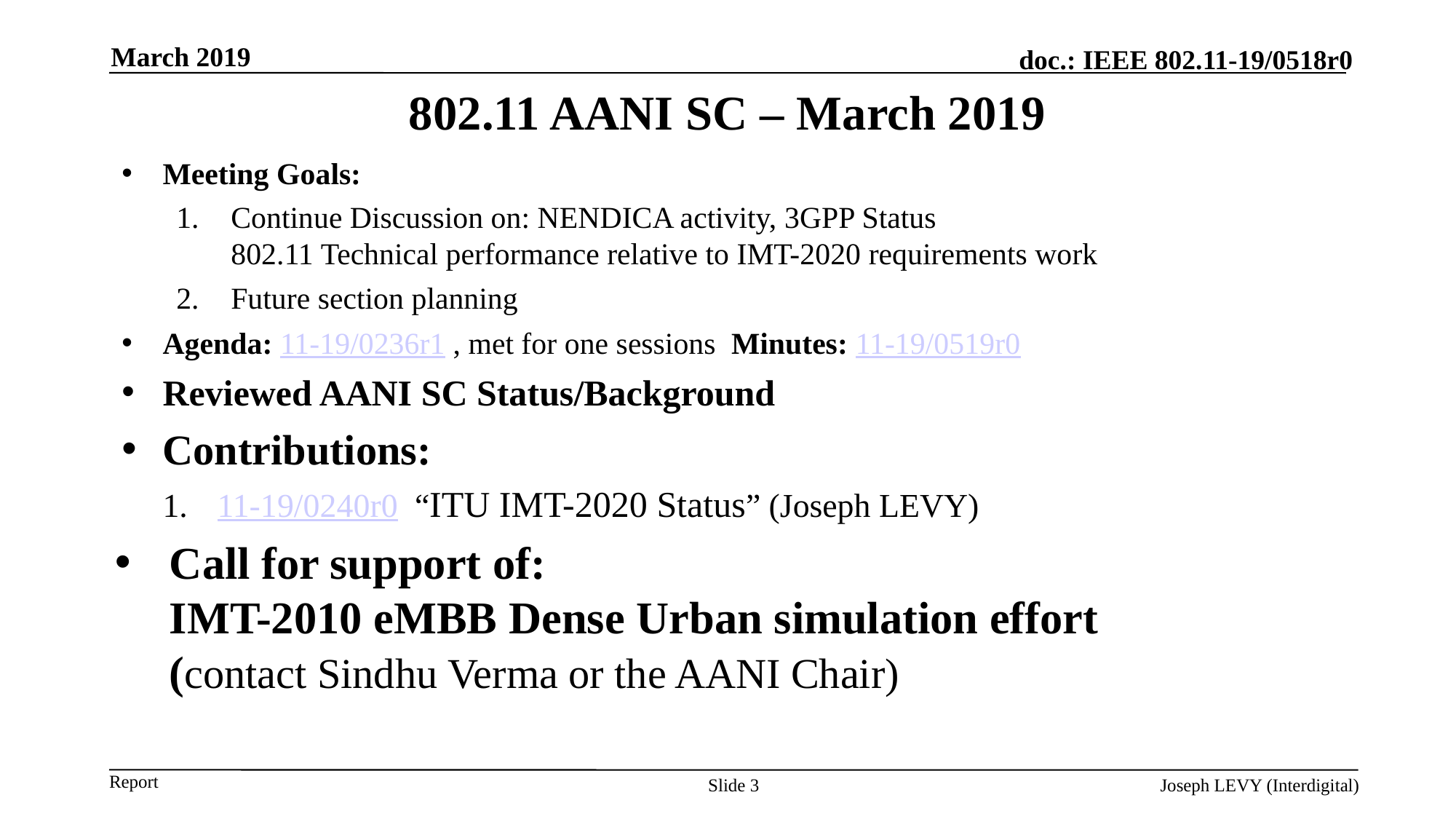

March 2019
# 802.11 AANI SC – March 2019
Meeting Goals:
Continue Discussion on: NENDICA activity, 3GPP Status
802.11 Technical performance relative to IMT-2020 requirements work
Future section planning
Agenda: 11-19/0236r1 , met for one sessions  Minutes: 11-19/0519r0
Reviewed AANI SC Status/Background
Contributions:
11-19/0240r0  “ITU IMT-2020 Status” (Joseph LEVY)
Call for support of:
IMT-2010 eMBB Dense Urban simulation effort
(contact Sindhu Verma or the AANI Chair)

Slide 3
Joseph LEVY (Interdigital)